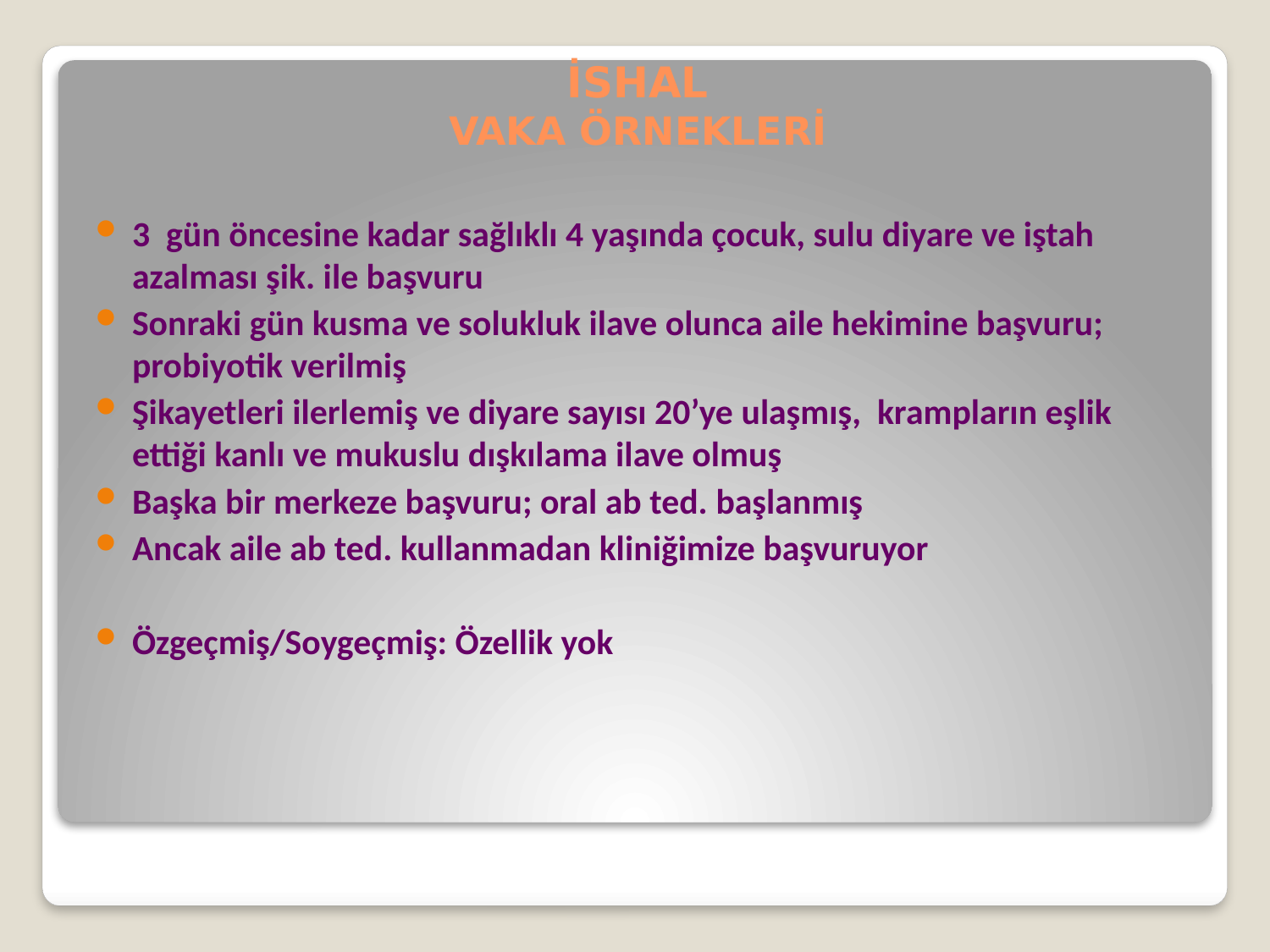

İSHAL
VAKA ÖRNEKLERİ
3  gün öncesine kadar sağlıklı 4 yaşında çocuk, sulu diyare ve iştah azalması şik. ile başvuru
Sonraki gün kusma ve solukluk ilave olunca aile hekimine başvuru; probiyotik verilmiş
Şikayetleri ilerlemiş ve diyare sayısı 20’ye ulaşmış,  krampların eşlik ettiği kanlı ve mukuslu dışkılama ilave olmuş
Başka bir merkeze başvuru; oral ab ted. başlanmış
Ancak aile ab ted. kullanmadan kliniğimize başvuruyor

Özgeçmiş/Soygeçmiş: Özellik yok